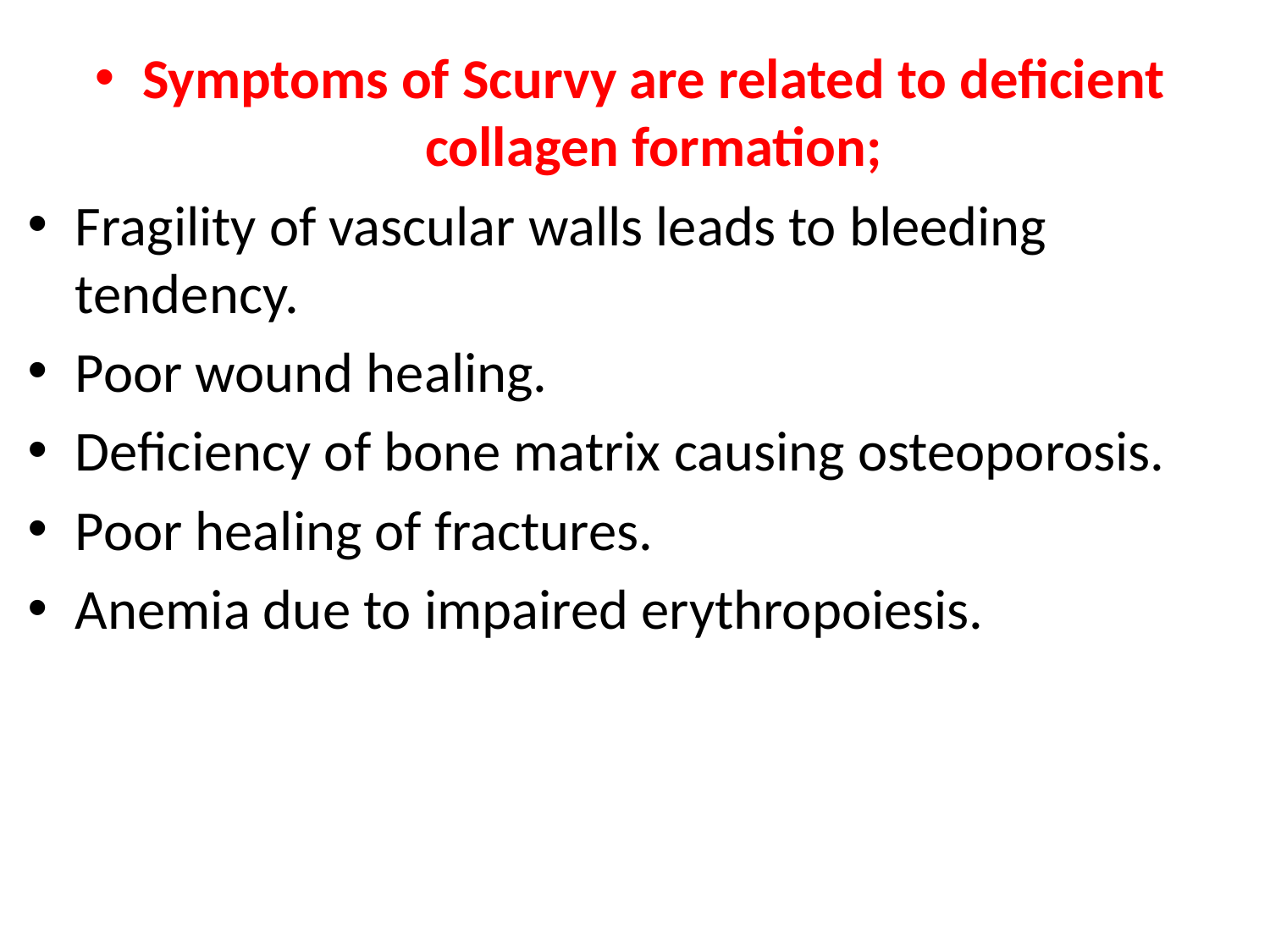

Symptoms of Scurvy are related to deficient collagen formation;
Fragility of vascular walls leads to bleeding tendency.
Poor wound healing.
Deficiency of bone matrix causing osteoporosis.
Poor healing of fractures.
Anemia due to impaired erythropoiesis.

#